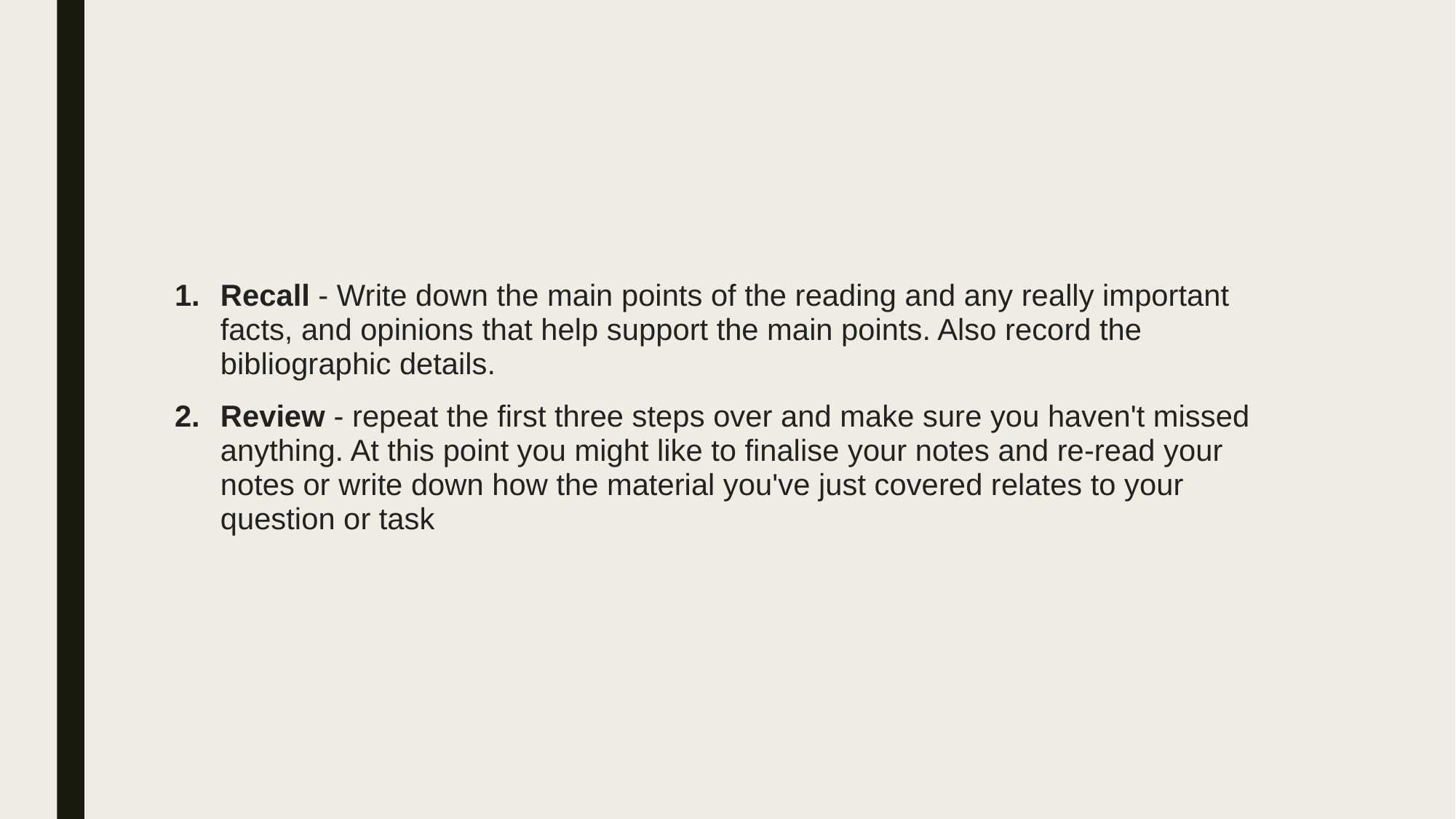

#
Recall - Write down the main points of the reading and any really important facts, and opinions that help support the main points. Also record the bibliographic details.
Review - repeat the first three steps over and make sure you haven't missed anything. At this point you might like to finalise your notes and re-read your notes or write down how the material you've just covered relates to your question or task